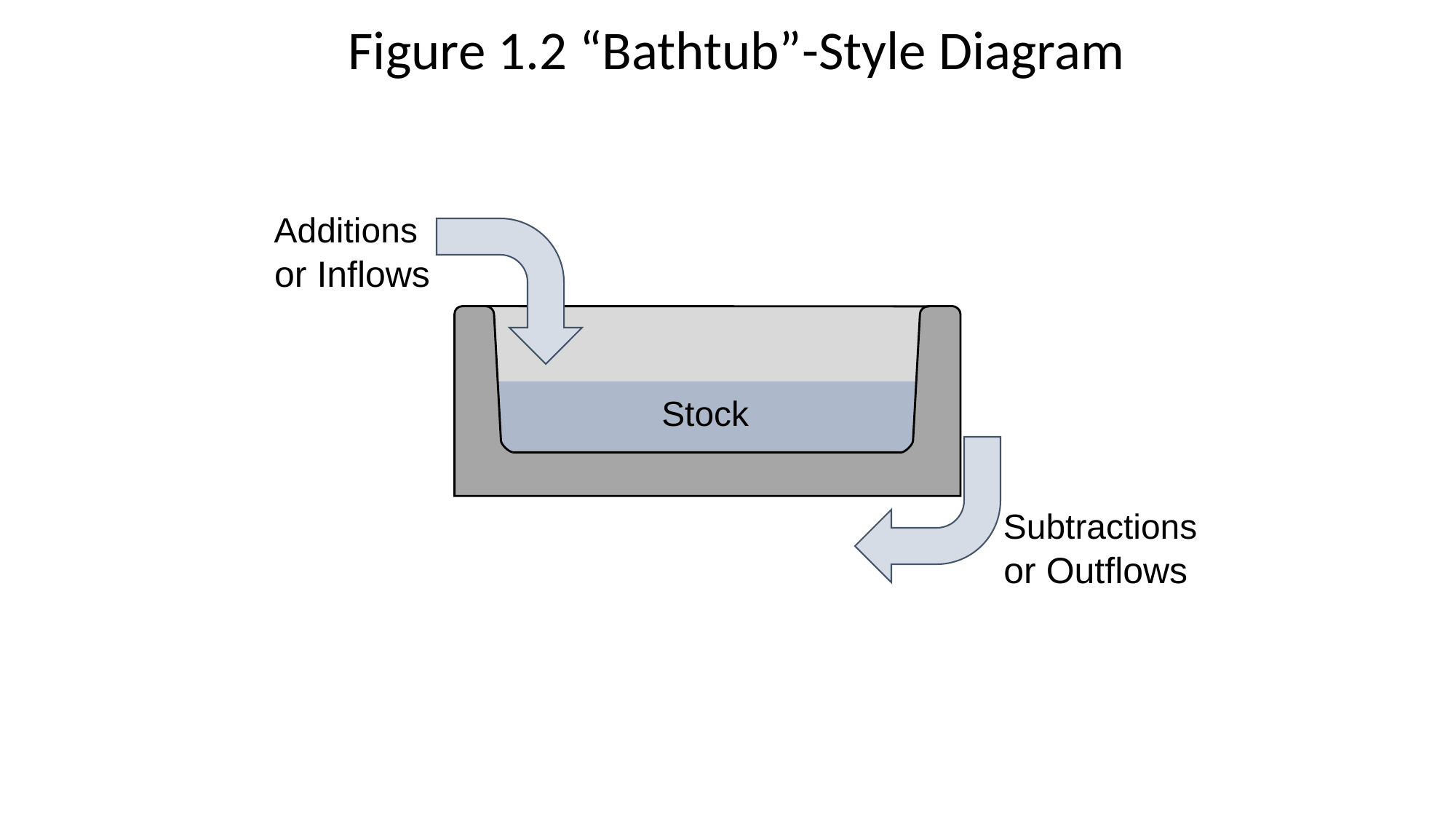

Figure 1.2 “Bathtub”-Style Diagram
Additions

or Inflows

Stock
Subtractions
or Outflows